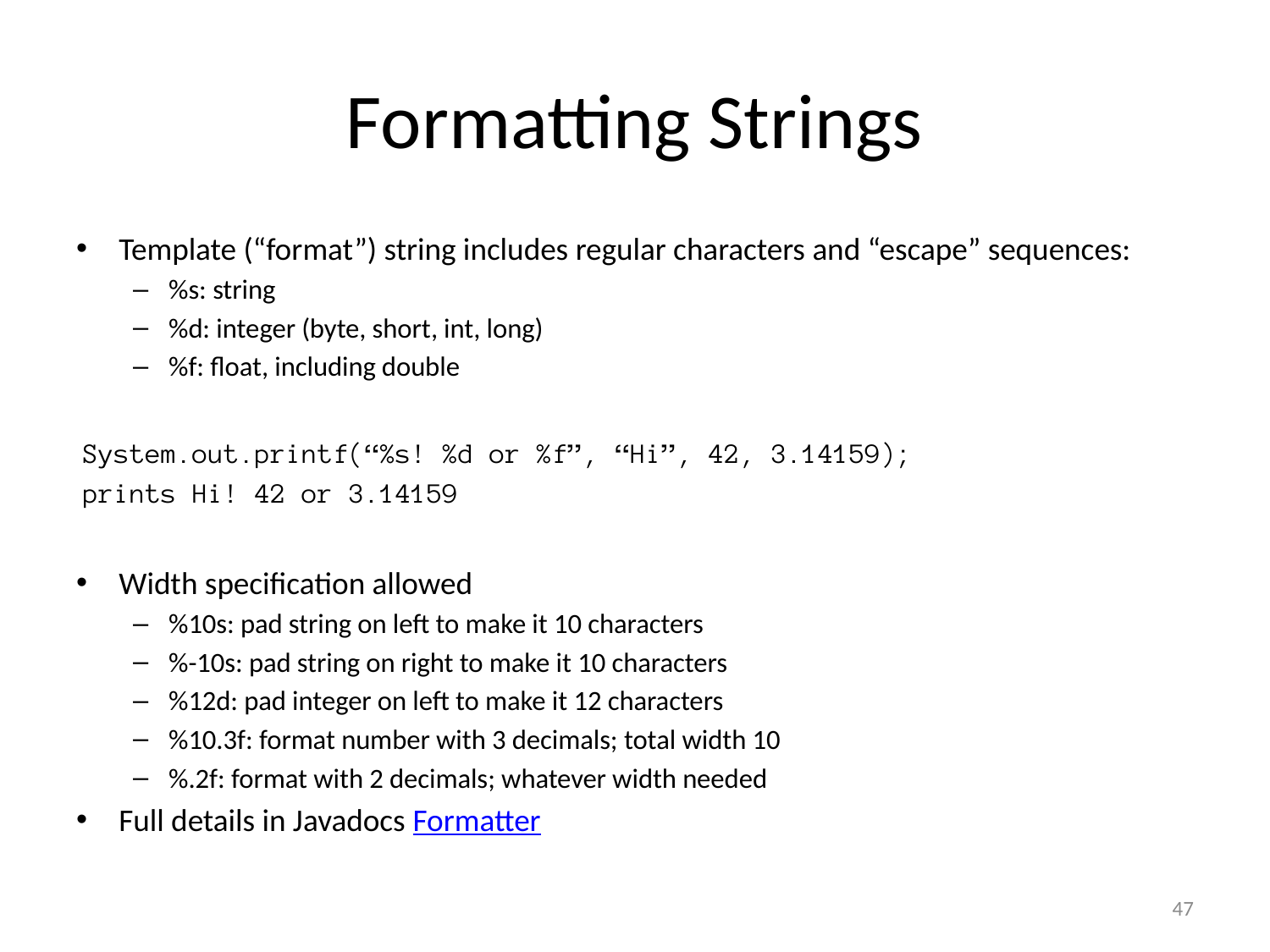

# Formatting Strings
Template (“format”) string includes regular characters and “escape” sequences:
%s: string
%d: integer (byte, short, int, long)
%f: float, including double

System.out.printf(“%s! %d or %f”, “Hi”, 42, 3.14159);
prints Hi! 42 or 3.14159

Width specification allowed
%10s: pad string on left to make it 10 characters
%-10s: pad string on right to make it 10 characters
%12d: pad integer on left to make it 12 characters
%10.3f: format number with 3 decimals; total width 10
%.2f: format with 2 decimals; whatever width needed
Full details in Javadocs Formatter
47